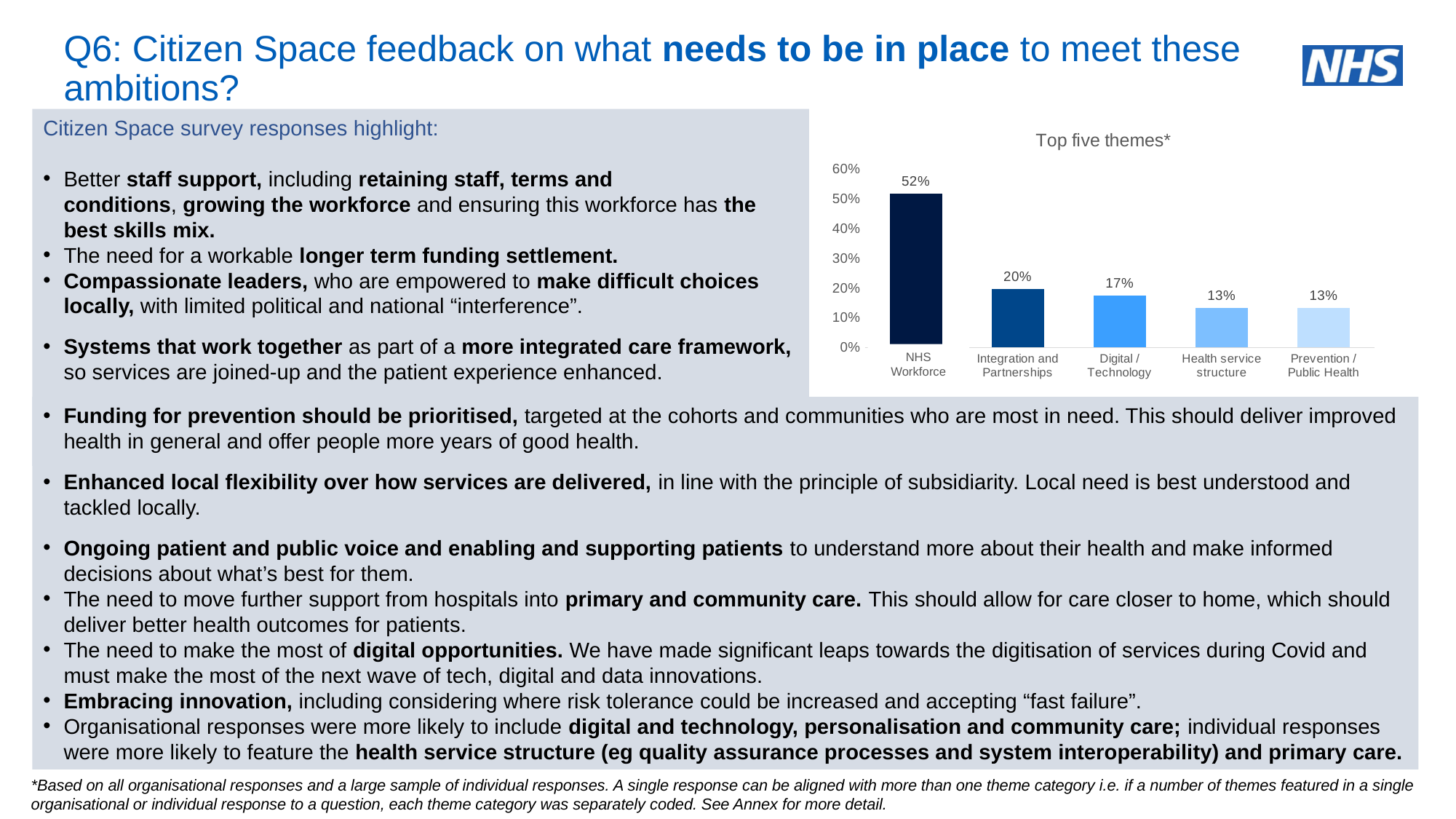

# Q6: Citizen Space feedback on what needs to be in place to meet these ambitions?
Citizen Space survey responses highlight:

Better staff support, including retaining staff, terms and conditions, growing the workforce and ensuring this workforce has the best skills mix.
The need for a workable longer term funding settlement.
Compassionate leaders, who are empowered to make difficult choices locally, with limited political and national “interference”.
Systems that work together as part of a more integrated care framework, so services are joined-up and the patient experience enhanced.

### Chart: Top five themes*

| Category | Question 6 |
|---|---|
| NHS People | 0.5185185185185185 |
| Integration and Partnerships | 0.1962962962962963 |
| Digital / Technology | 0.17407407407407408 |
| Health service structure | 0.13333333333333333 |
| Prevention / Public Health | 0.13333333333333333 |
NHS Workforce
Funding for prevention should be prioritised, targeted at the cohorts and communities who are most in need. This should deliver improved health in general and offer people more years of good health.
Enhanced local flexibility over how services are delivered, in line with the principle of subsidiarity. Local need is best understood and tackled locally.
Ongoing patient and public voice and enabling and supporting patients to understand more about their health and make informed decisions about what’s best for them.
The need to move further support from hospitals into primary and community care. This should allow for care closer to home, which should deliver better health outcomes for patients.
The need to make the most of digital opportunities. We have made significant leaps towards the digitisation of services during Covid and must make the most of the next wave of tech, digital and data innovations.
Embracing innovation, including considering where risk tolerance could be increased and accepting “fast failure”.
Organisational responses were more likely to include digital and technology, personalisation and community care; individual responses were more likely to feature the health service structure (eg quality assurance processes and system interoperability) and primary care.
*Based on all organisational responses and a large sample of individual responses. A single response can be aligned with more than one theme category i.e. if a number of themes featured in a single organisational or individual response to a question, each theme category was separately coded. See Annex for more detail.